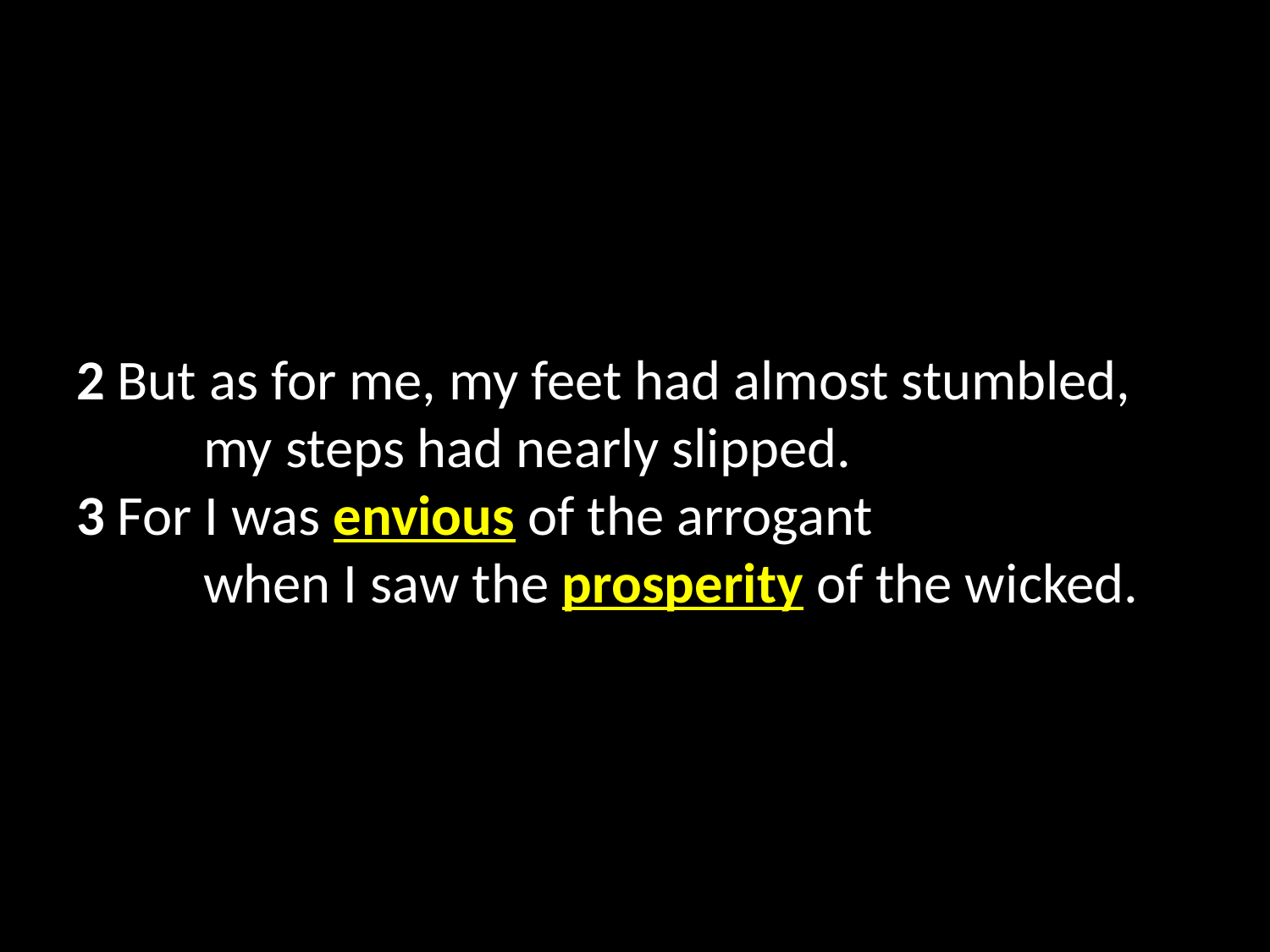

2 But as for me, my feet had almost stumbled, 	my steps had nearly slipped.
3 For I was envious of the arrogant
	when I saw the prosperity of the wicked.